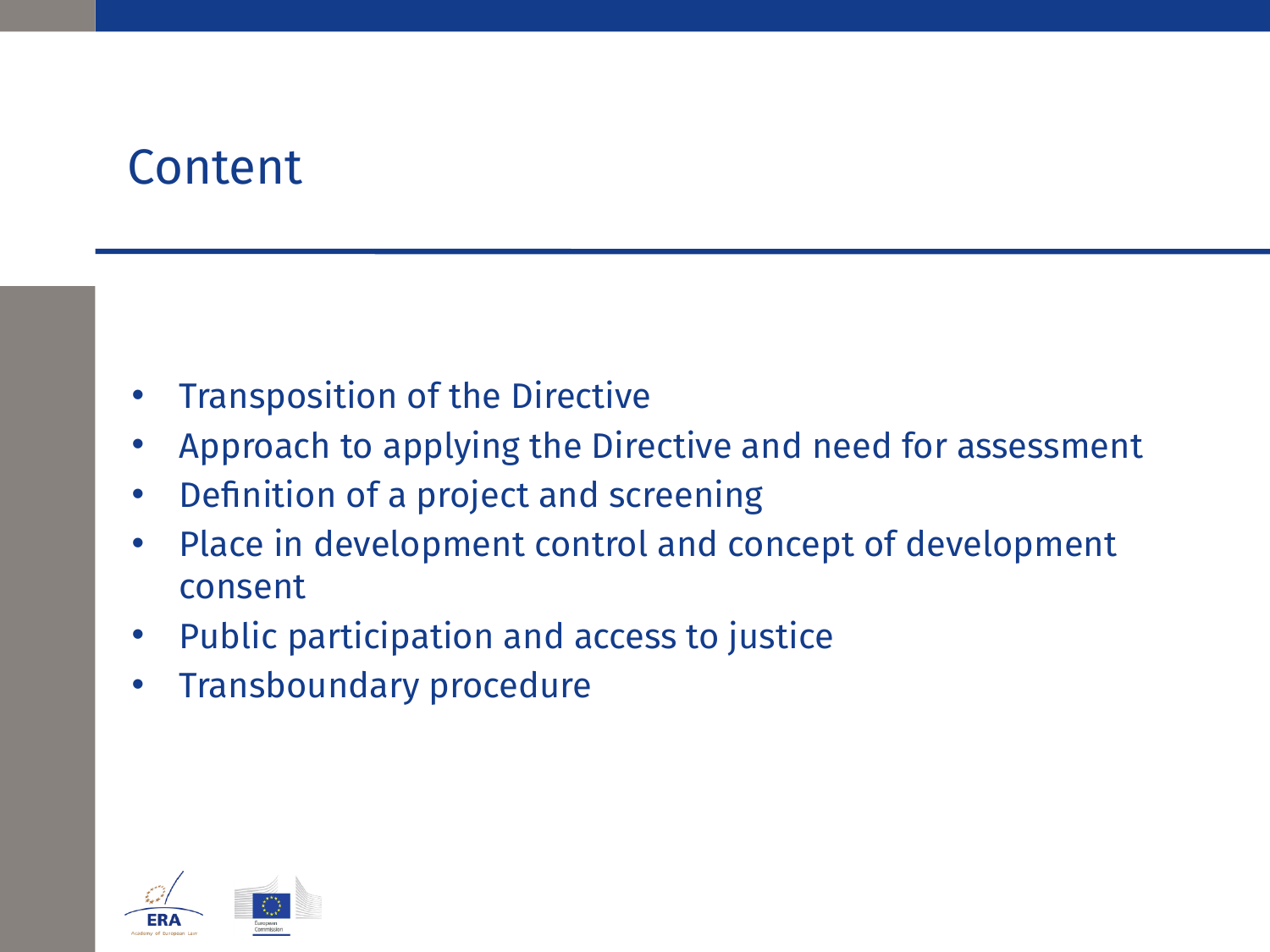

# Content
Transposition of the Directive
Approach to applying the Directive and need for assessment
Definition of a project and screening
Place in development control and concept of development consent
Public participation and access to justice
Transboundary procedure